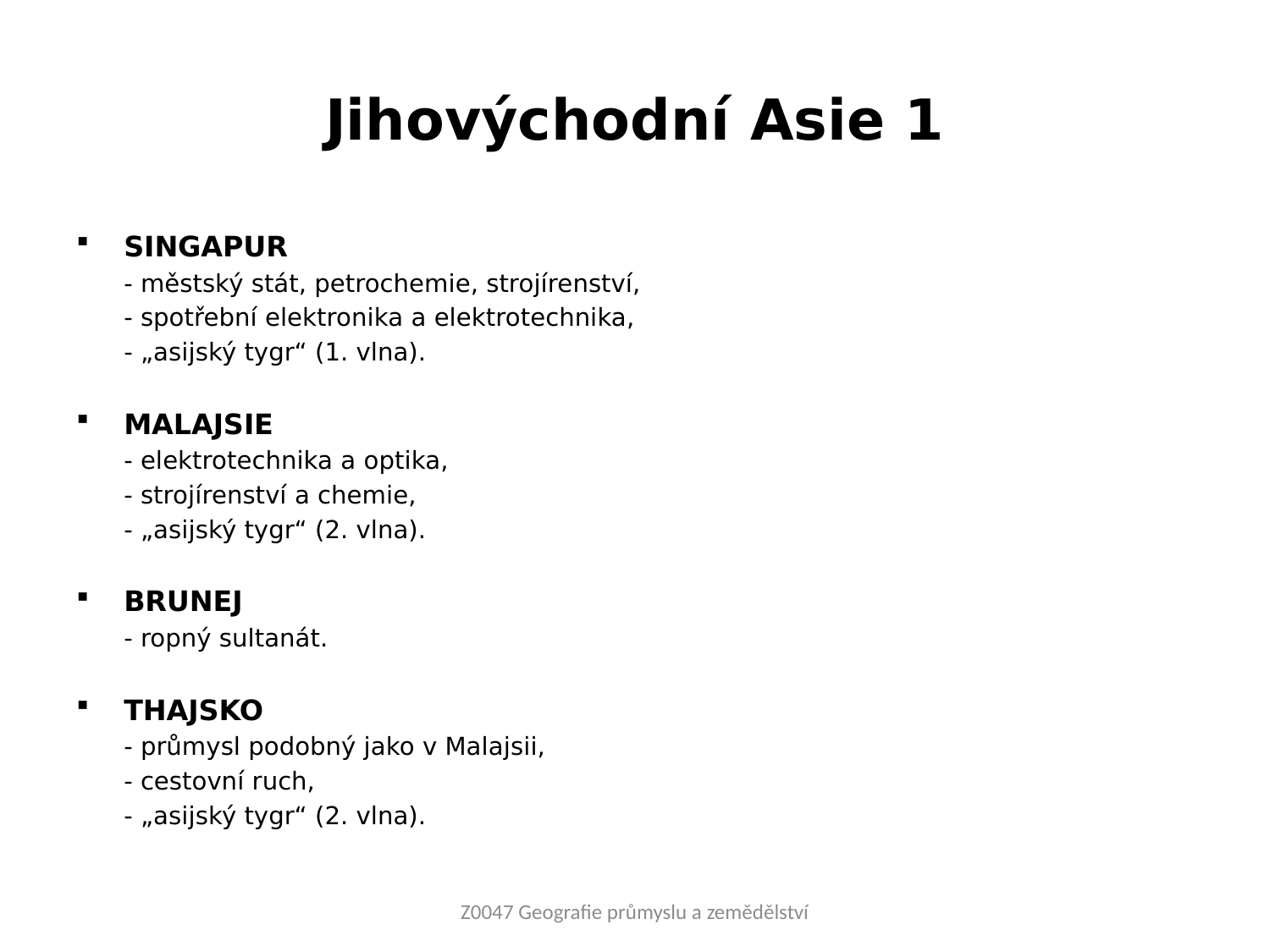

# Jihovýchodní Asie 1
SINGAPUR
	- městský stát, petrochemie, strojírenství,
	- spotřební elektronika a elektrotechnika,
	- „asijský tygr“ (1. vlna).

MALAJSIE
	- elektrotechnika a optika,
	- strojírenství a chemie,
	- „asijský tygr“ (2. vlna).

BRUNEJ
	- ropný sultanát.

THAJSKO
	- průmysl podobný jako v Malajsii,
	- cestovní ruch,
	- „asijský tygr“ (2. vlna).

Z0047 Geografie průmyslu a zemědělství